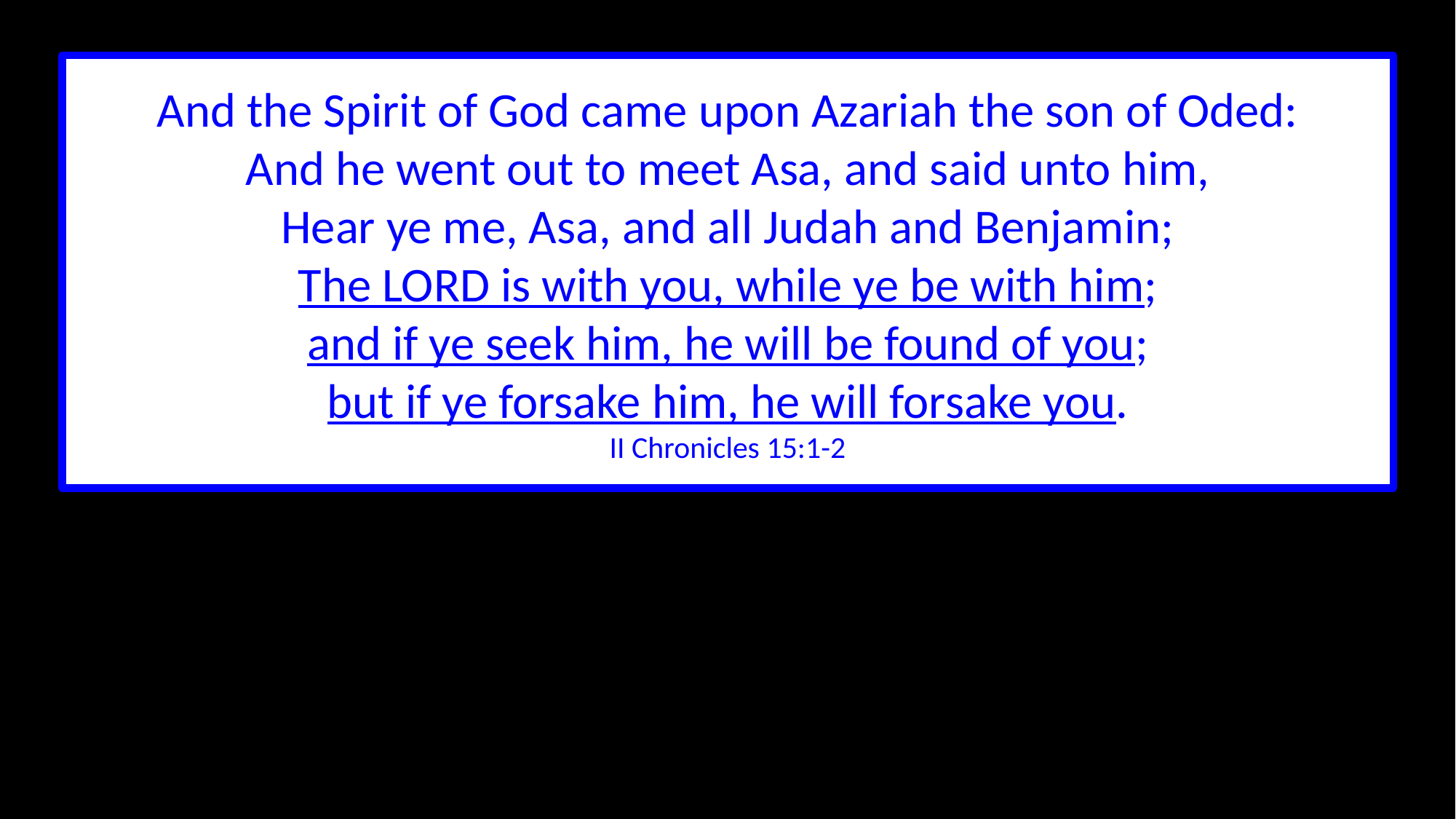

And the Spirit of God came upon Azariah the son of Oded:
And he went out to meet Asa, and said unto him,
Hear ye me, Asa, and all Judah and Benjamin;
The LORD is with you, while ye be with him;
and if ye seek him, he will be found of you;
but if ye forsake him, he will forsake you.
II Chronicles 15:1-2